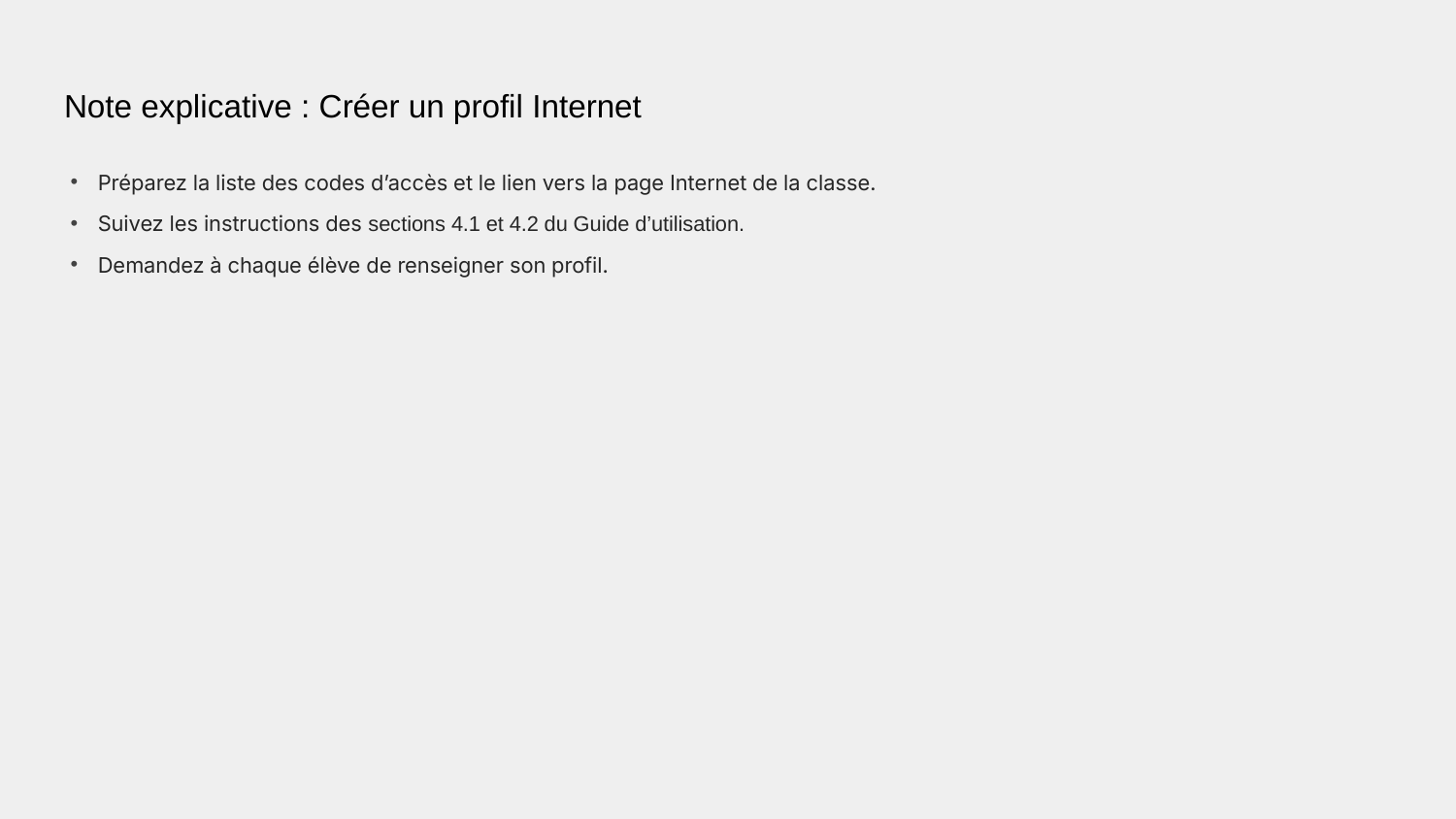

# Note explicative : Créer un profil Internet
Préparez la liste des codes d’accès et le lien vers la page Internet de la classe.​
Suivez les instructions des sections 4.1 et 4.2 du Guide d’utilisation.​
Demandez à chaque élève de renseigner son profil.​